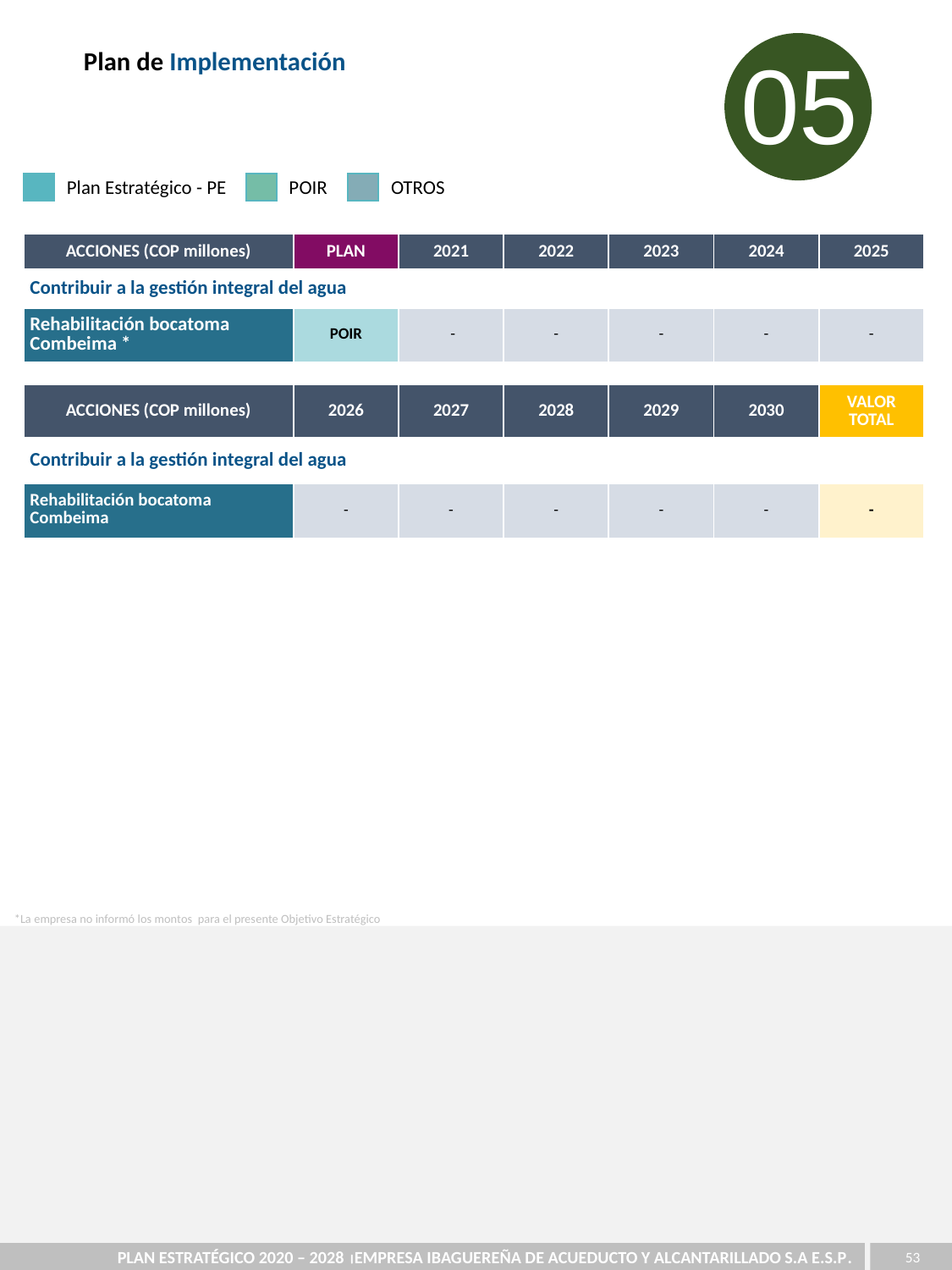

05

Plan de Implementación
Plan Estratégico - PE
POIR
OTROS

| ACCIONES (COP millones) | PLAN | 2021 | 2022 | 2023 | 2024 | 2025 |
| --- | --- | --- | --- | --- | --- | --- |
| Contribuir a la gestión integral del agua |  |  |  |  |  |  |
| Rehabilitación bocatoma Combeima \* | POIR | - | - | - | - | - |
| ACCIONES (COP millones) | 2026 | 2027 | 2028 | 2029 | 2030 | VALOR TOTAL |
| --- | --- | --- | --- | --- | --- | --- |
| Contribuir a la gestión integral del agua |  |  |  |  |  |  |
| Rehabilitación bocatoma Combeima | - | - | - | - | - | - |
*La empresa no informó los montos  para el presente Objetivo Estratégico